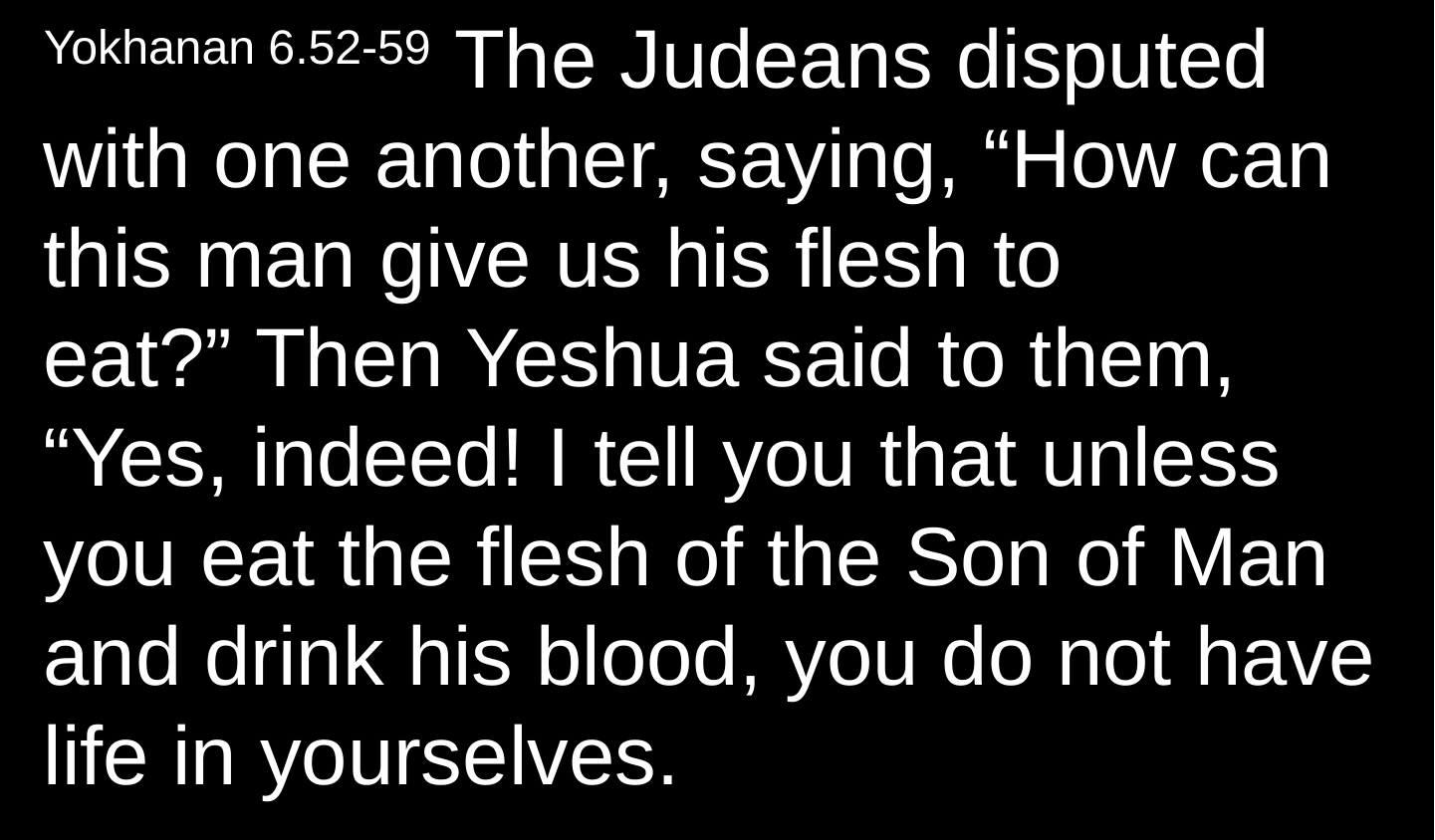

Yokhanan 6.52-59 The Judeans disputed with one another, saying, “How can this man give us his flesh to eat?” Then Yeshua said to them, “Yes, indeed! I tell you that unless you eat the flesh of the Son of Man and drink his blood, you do not have life in yourselves.